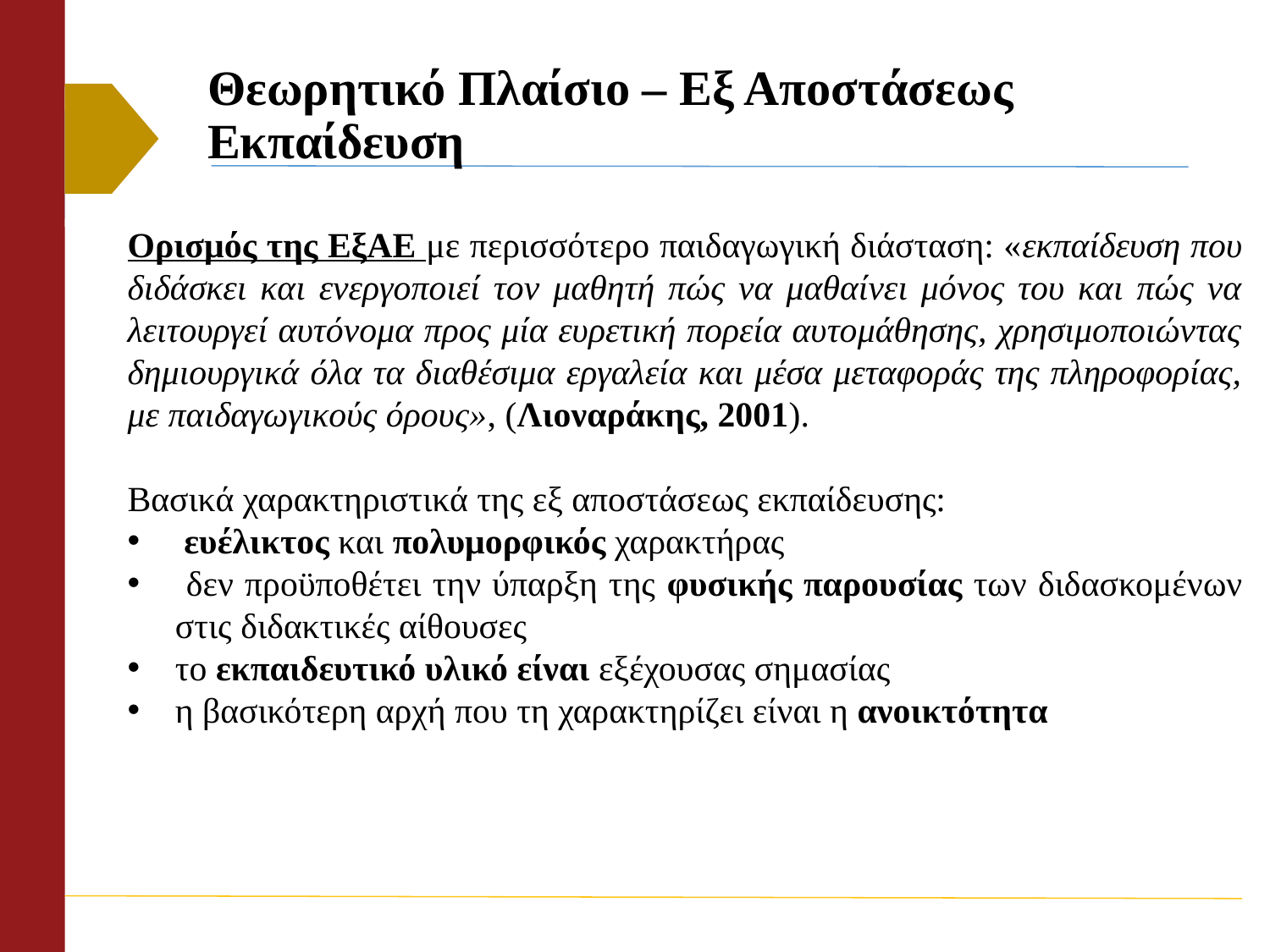

# Θεωρητικό Πλαίσιο – Εξ Αποστάσεως       Εκπαίδευση
Ορισμός της ΕξΑΕ με περισσότερο παιδαγωγική διάσταση: «εκπαίδευση που διδάσκει και ενεργοποιεί τον μαθητή πώς να μαθαίνει μόνος του και πώς να λειτουργεί αυτόνομα προς μία ευρετική πορεία αυτομάθησης, χρησιμοποιώντας δημιουργικά όλα τα διαθέσιμα εργαλεία και μέσα μεταφοράς της πληροφορίας, με παιδαγωγικούς όρους», (Λιοναράκης, 2001).

Βασικά χαρακτηριστικά της εξ αποστάσεως εκπαίδευσης:
 ευέλικτος και πολυμορφικός χαρακτήρας
 δεν προϋποθέτει την ύπαρξη της φυσικής παρουσίας των διδασκομένων στις διδακτικές αίθουσες
το εκπαιδευτικό υλικό είναι εξέχουσας σημασίας
η βασικότερη αρχή που τη χαρακτηρίζει είναι η ανοικτότητα